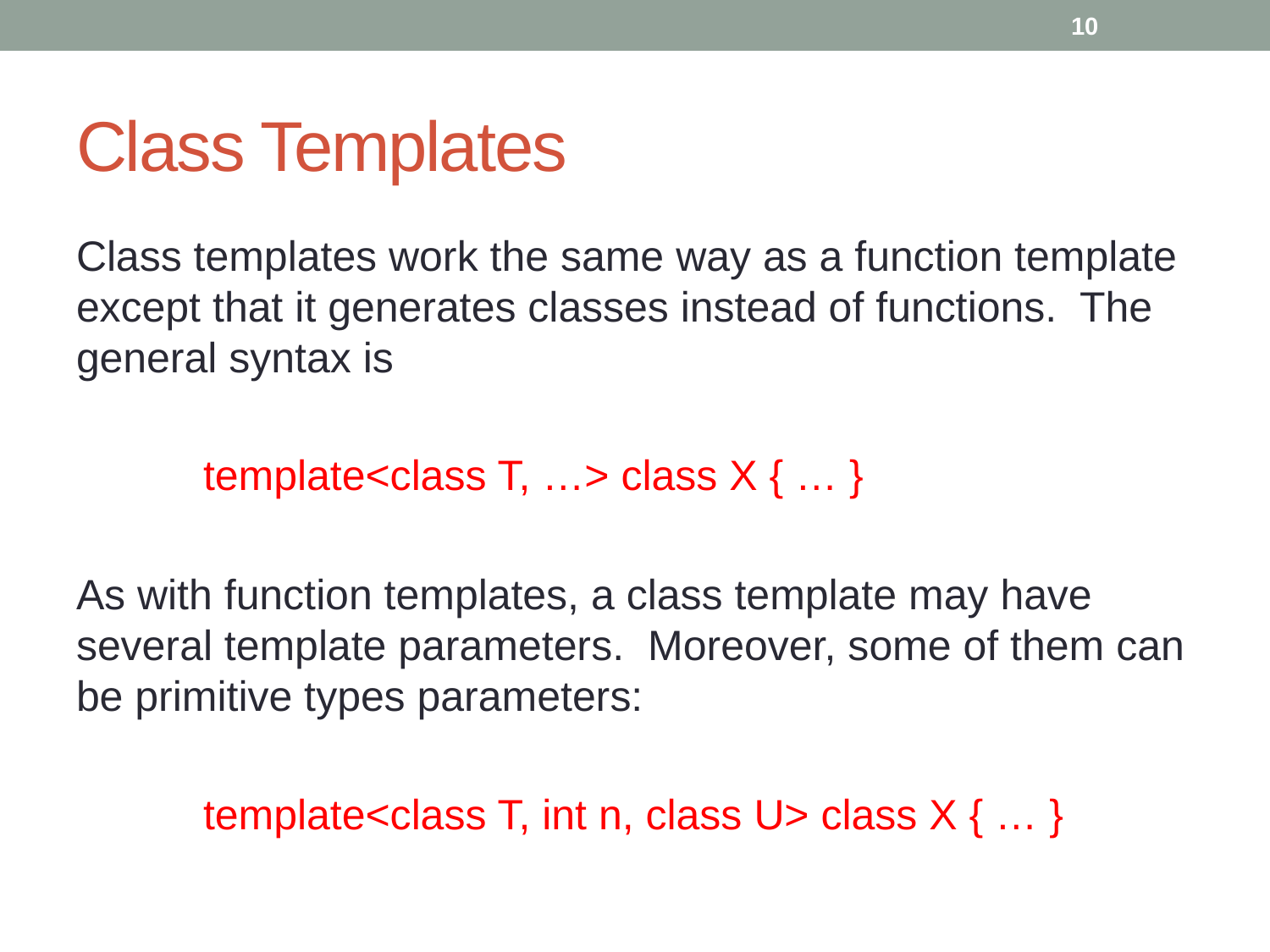

10
# Class Templates
Class templates work the same way as a function template except that it generates classes instead of functions.  The general syntax is

	template<class T, …> class X { … }

As with function templates, a class template may have several template parameters.  Moreover, some of them can be primitive types parameters:

	template<class T, int n, class U> class X { … }